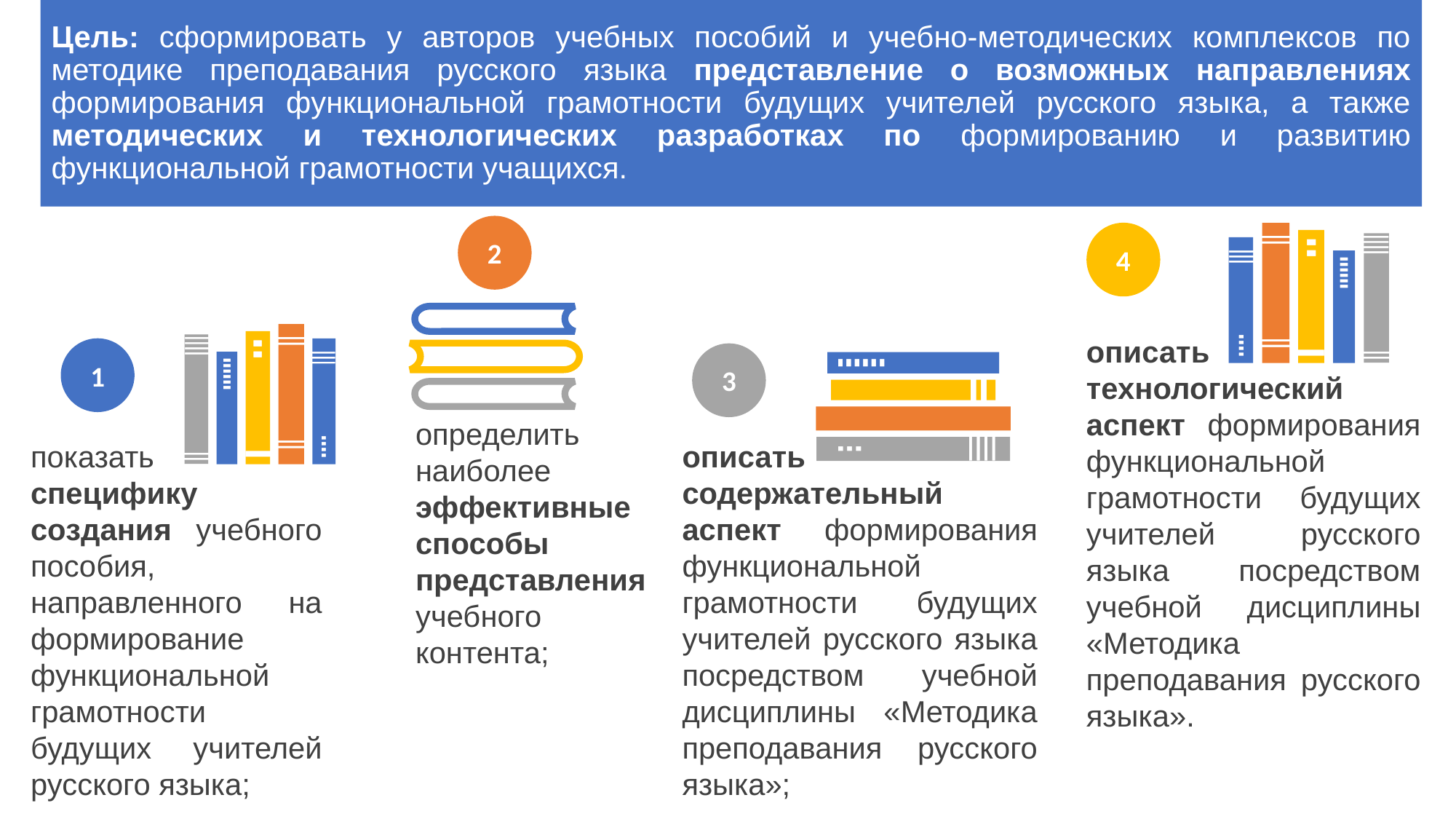

Цель: сформировать у авторов учебных пособий и учебно-методических комплексов по методике преподавания русского языка представление о возможных направлениях формирования функциональной грамотности будущих учителей русского языка, а также методических и технологических разработках по формированию и развитию функциональной грамотности учащихся.

2

4

D
D
D

описать технологический аспект формирования функциональной грамотности будущих учителей русского языка посредством учебной дисциплины «Методика преподавания русского языка».

1

3

определить наиболее эффективные способы представления учебного контента;
описать содержательный аспект формирования функциональной грамотности будущих учителей русского языка посредством учебной дисциплины «Методика преподавания русского языка»;
показать специфику создания учебного пособия, направленного на формирование функциональной грамотности будущих учителей русского языка;